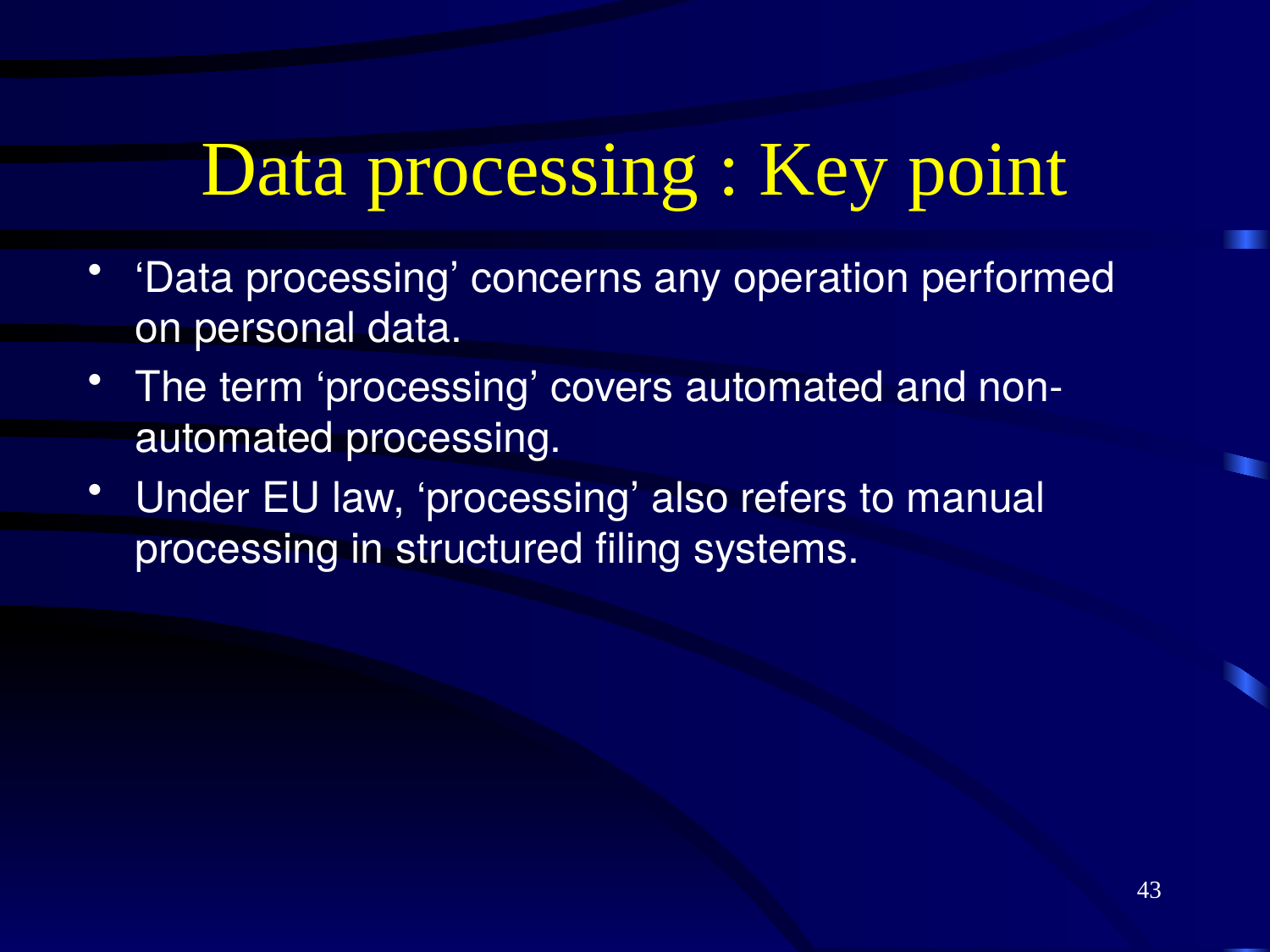

# Data processing : Key point
‘Data processing’ concerns any operation performed on personal data.
The term ‘processing’ covers automated and non-automated processing.
Under EU law, ‘processing’ also refers to manual processing in structured filing systems.

43